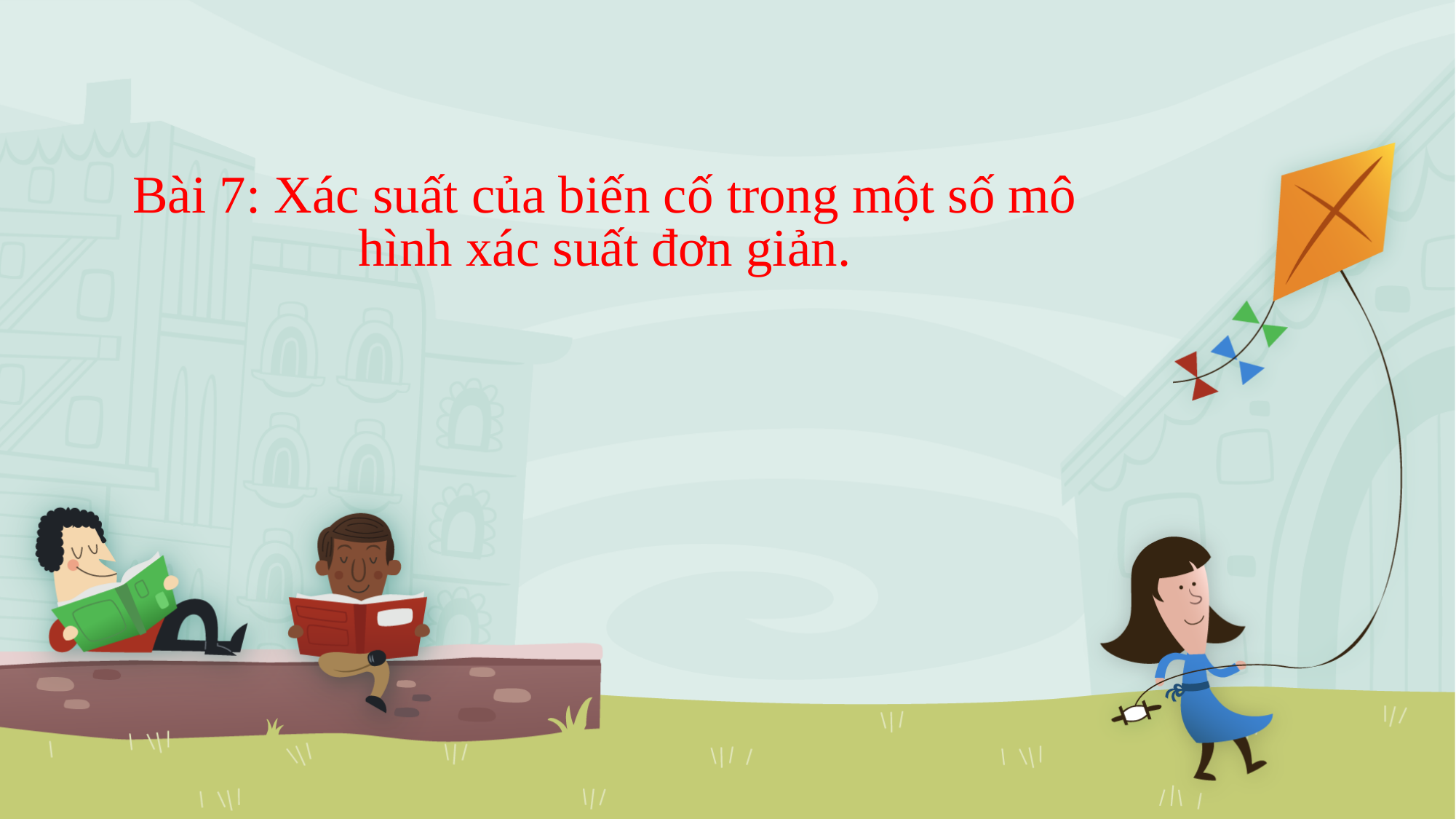

# Bài 7: Xác suất của biến cố trong một số mô hình xác suất đơn giản.